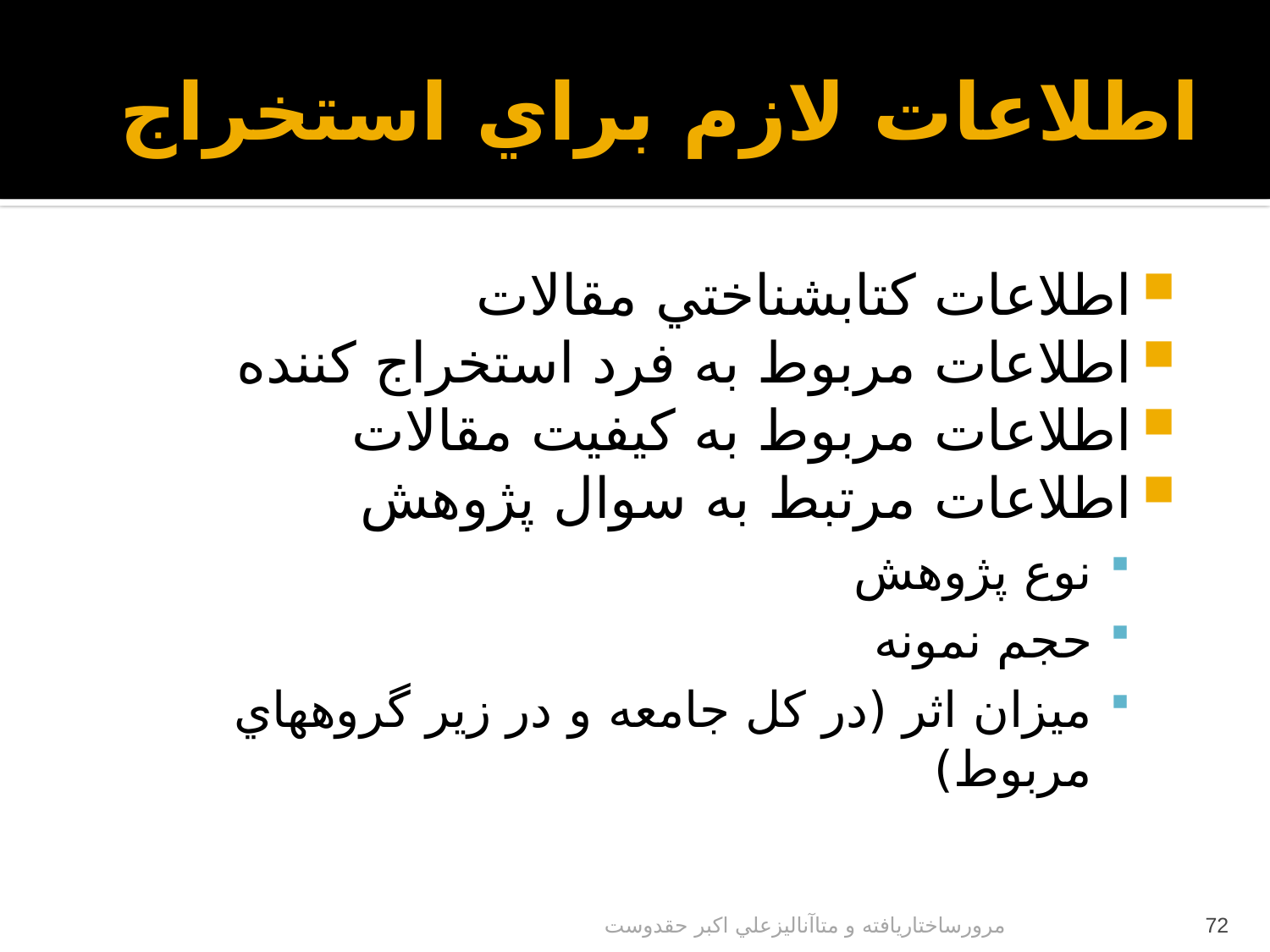

# اطلاعات لازم براي استخراج
اطلاعات كتابشناختي مقالات
اطلاعات مربوط به فرد استخراج كننده
اطلاعات مربوط به كيفيت مقالات
اطلاعات مرتبط به سوال پژوهش
نوع پژوهش
حجم نمونه
ميزان اثر (در كل جامعه و در زير گروههاي مربوط)
علي اكبر حقدوست			مرورساختاريافته و متاآناليز
72